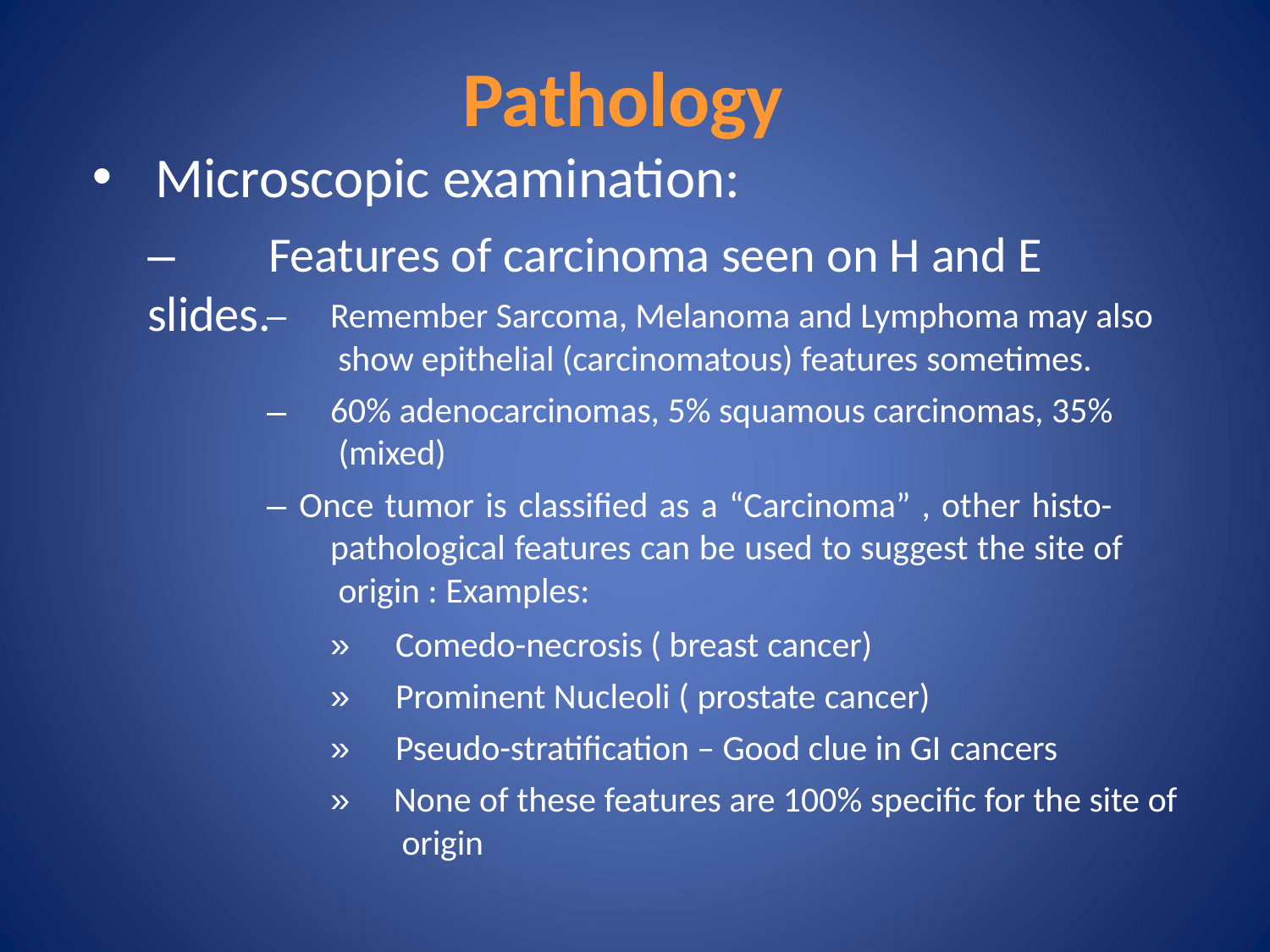

# Pathology
Microscopic examination:
–	Features of carcinoma seen on H and E slides.
Remember Sarcoma, Melanoma and Lymphoma may also  show epithelial (carcinomatous) features sometimes.
60% adenocarcinomas, 5% squamous carcinomas, 35%  (mixed)
– Once tumor is classified as a “Carcinoma” , other histo-  pathological features can be used to suggest the site of  origin : Examples:
–
–
»	Comedo-necrosis ( breast cancer)
»	Prominent Nucleoli ( prostate cancer)
»	Pseudo-stratification – Good clue in GI cancers
»	None of these features are 100% specific for the site of  origin